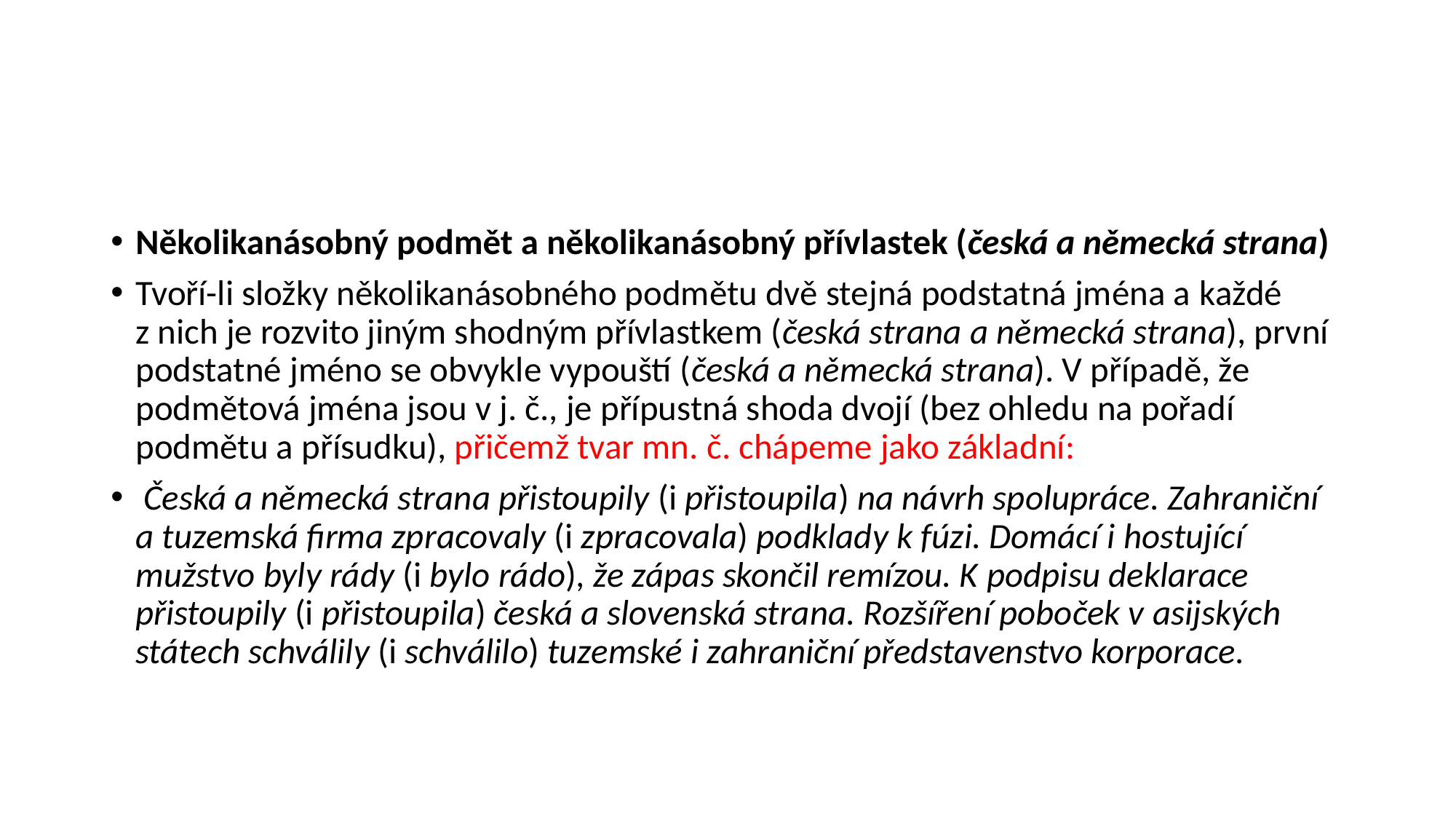

#
Několikanásobný podmět a několikanásobný přívlastek (česká a německá strana)
Tvoří-li složky několikanásobného podmětu dvě stejná podstatná jména a každé z nich je rozvito jiným shodným přívlastkem (česká strana a německá strana), první podstatné jméno se obvykle vypouští (česká a německá strana). V případě, že podmětová jména jsou v j. č., je přípustná shoda dvojí (bez ohledu na pořadí podmětu a přísudku), přičemž tvar mn. č. chápeme jako základní:
 Česká a německá strana přistoupily (i přistoupila) na návrh spolupráce. Zahraniční a tuzemská firma zpracovaly (i zpracovala) podklady k fúzi. Domácí i hostující mužstvo byly rády (i bylo rádo), že zápas skončil remízou. K podpisu deklarace přistoupily (i přistoupila) česká a slovenská strana. Rozšíření poboček v asijských státech schválily (i schválilo) tuzemské i zahraniční představenstvo korporace.